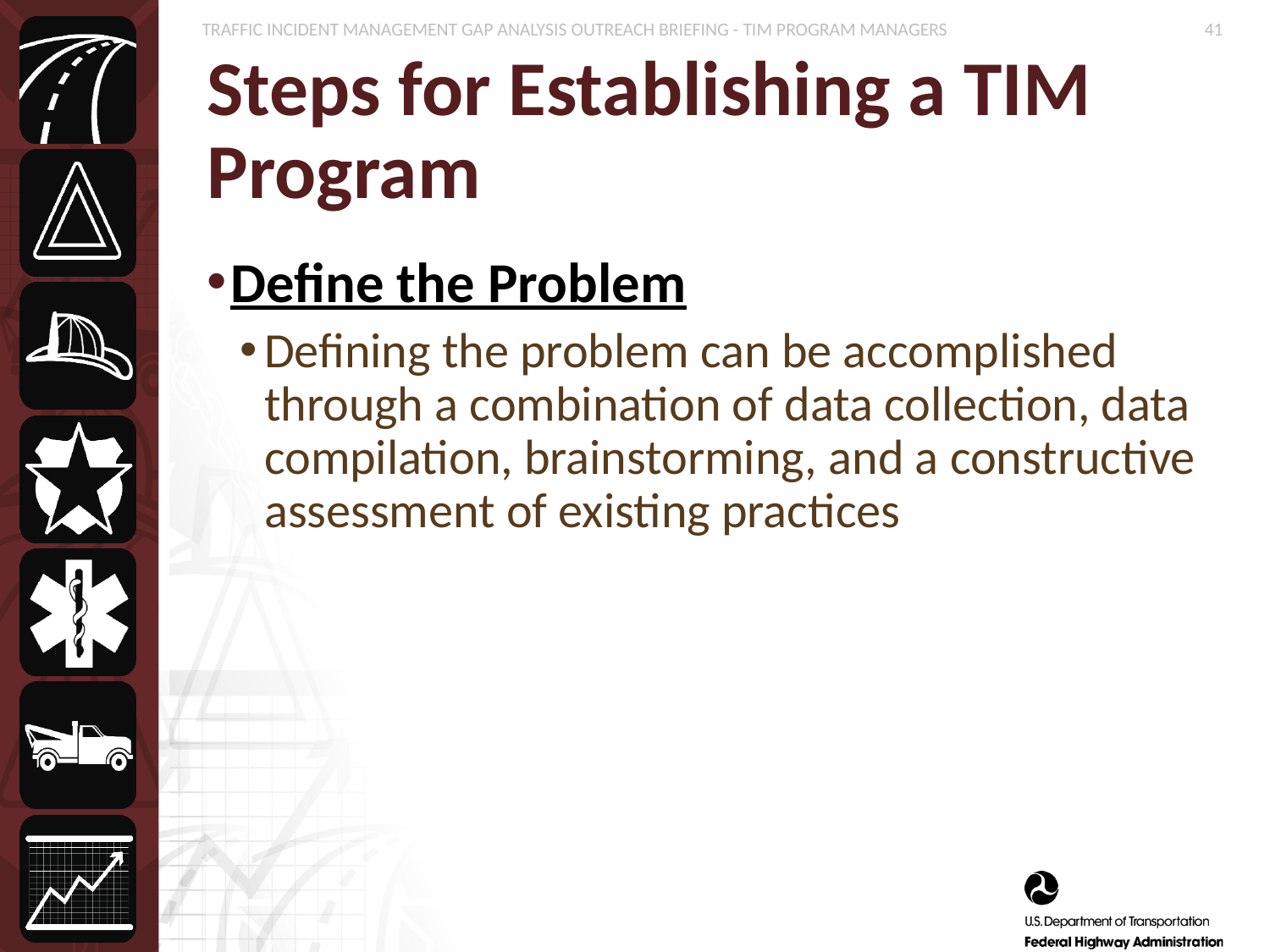

# Steps for Establishing a TIM Program
Define the Problem
Defining the problem can be accomplished through a combination of data collection, data compilation, brainstorming, and a constructive assessment of existing practices